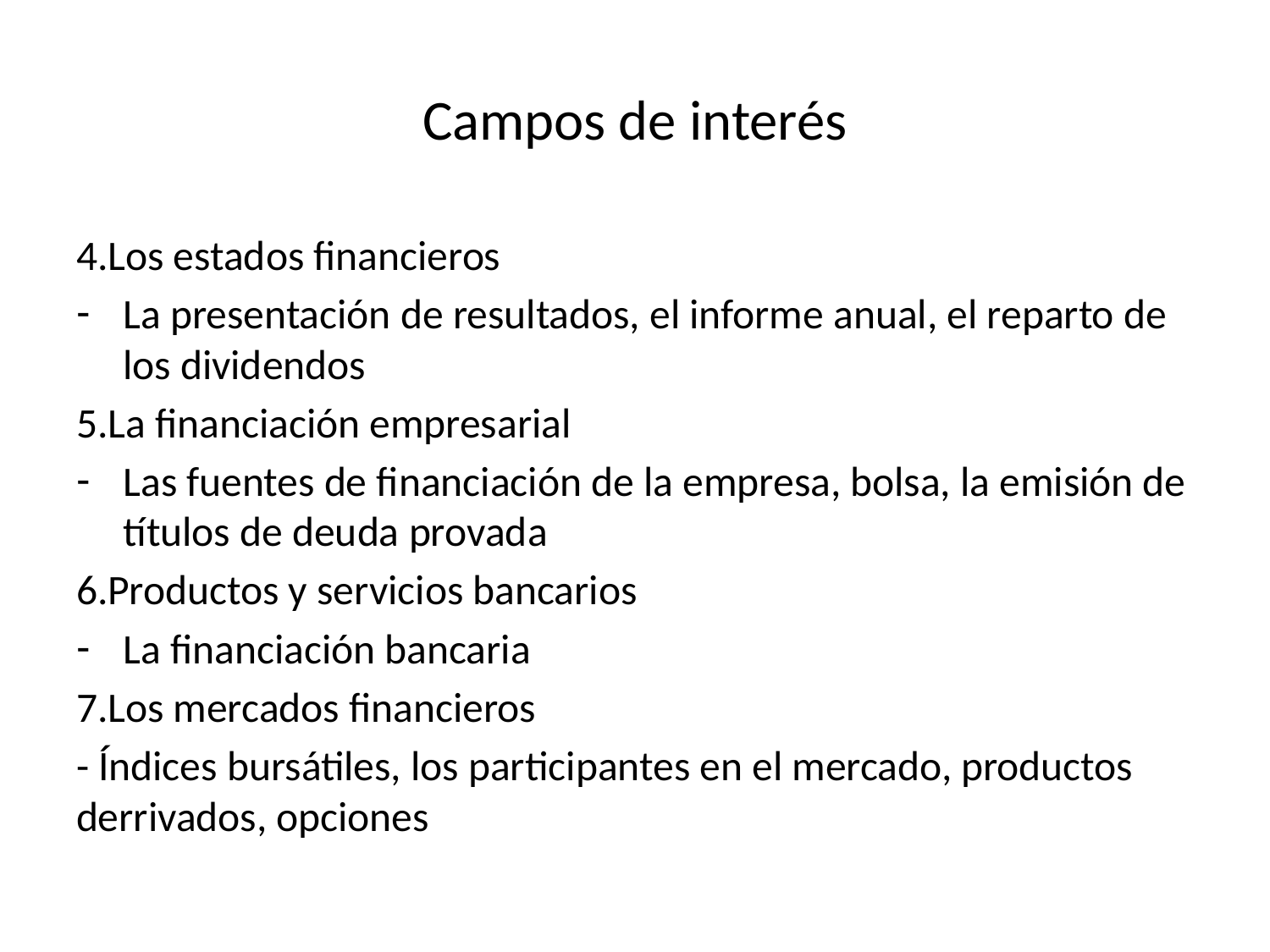

# Campos de interés
4.Los estados financieros
La presentación de resultados, el informe anual, el reparto de los dividendos
5.La financiación empresarial
Las fuentes de financiación de la empresa, bolsa, la emisión de títulos de deuda provada
6.Productos y servicios bancarios
La financiación bancaria
7.Los mercados financieros
- Índices bursátiles, los participantes en el mercado, productos derrivados, opciones